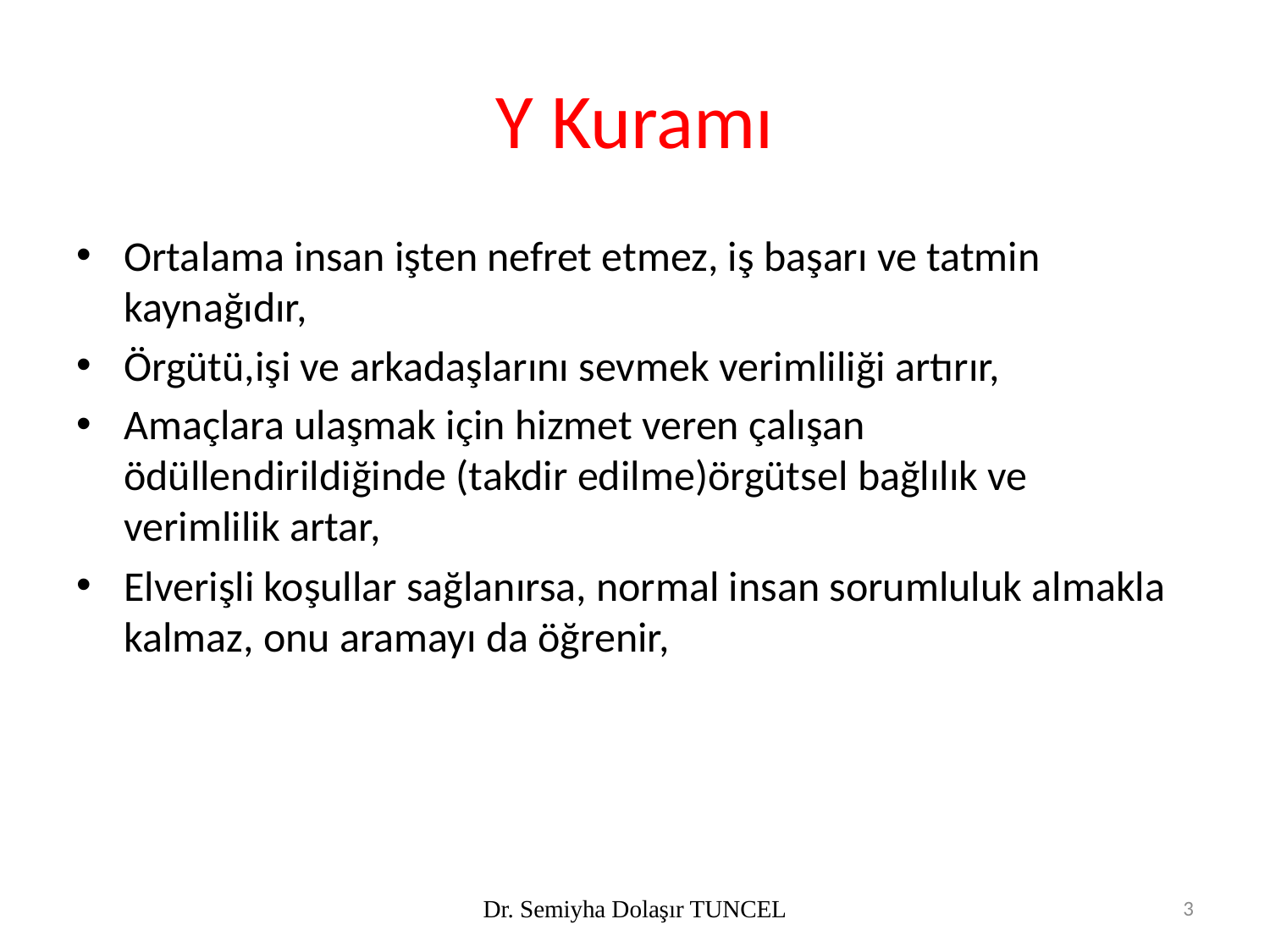

# Y Kuramı
Ortalama insan işten nefret etmez, iş başarı ve tatmin kaynağıdır,
Örgütü,işi ve arkadaşlarını sevmek verimliliği artırır,
Amaçlara ulaşmak için hizmet veren çalışan ödüllendirildiğinde (takdir edilme)örgütsel bağlılık ve verimlilik artar,
Elverişli koşullar sağlanırsa, normal insan sorumluluk almakla kalmaz, onu aramayı da öğrenir,

Dr. Semiyha Dolaşır TUNCEL
3